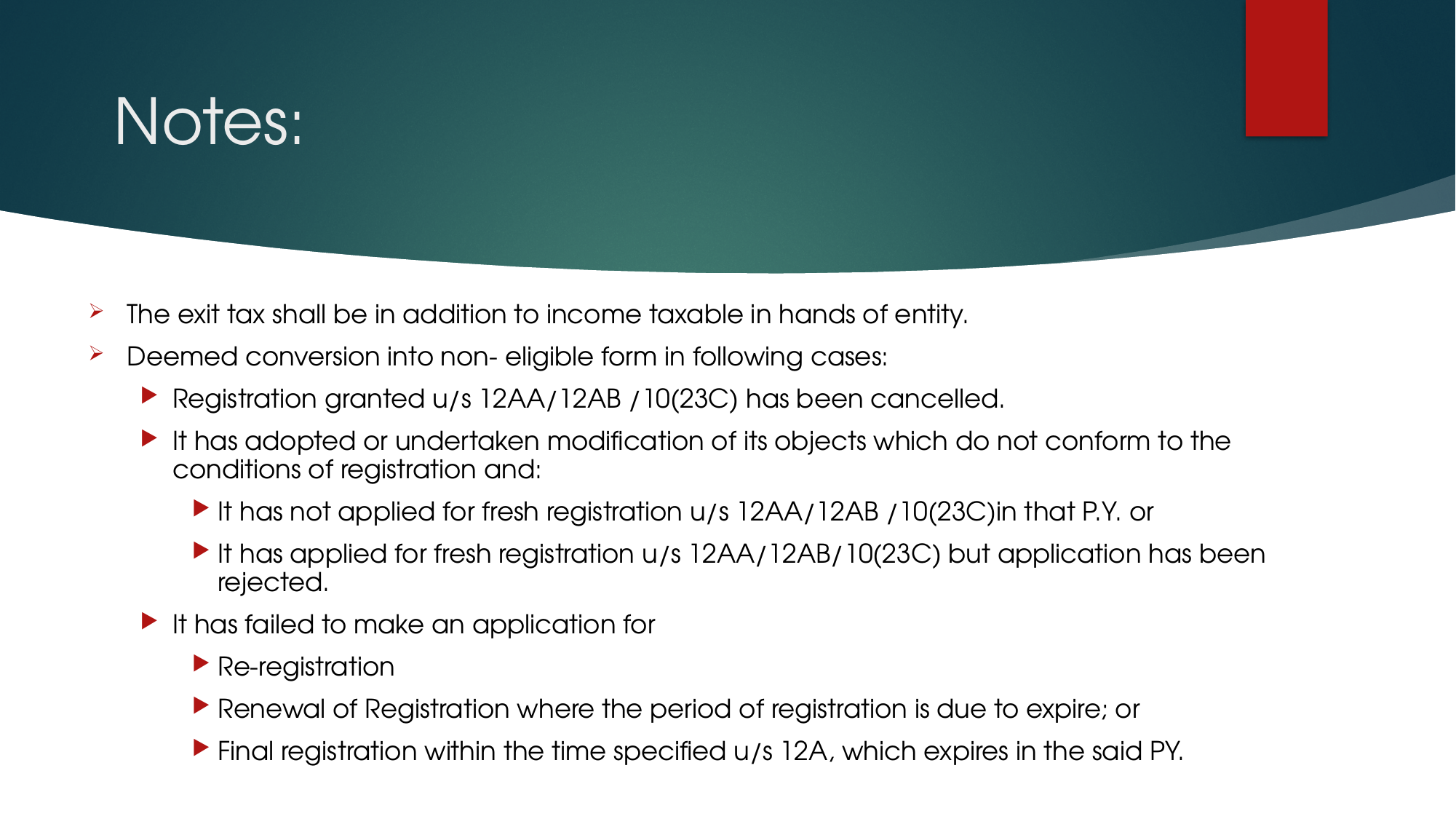

# Notes:

The exit tax shall be in addition to income taxable in hands of entity.
Deemed conversion into non- eligible form in following cases:
Registration granted u/s 12AA/12AB /10(23C) has been cancelled.
It has adopted or undertaken modification of its objects which do not conform to the conditions of registration and:
It has not applied for fresh registration u/s 12AA/12AB /10(23C)in that P.Y. or
It has applied for fresh registration u/s 12AA/12AB/10(23C) but application has been rejected.
It has failed to make an application for
Re-registration
Renewal of Registration where the period of registration is due to expire; or
Final registration within the time specified u/s 12A, which expires in the said PY.